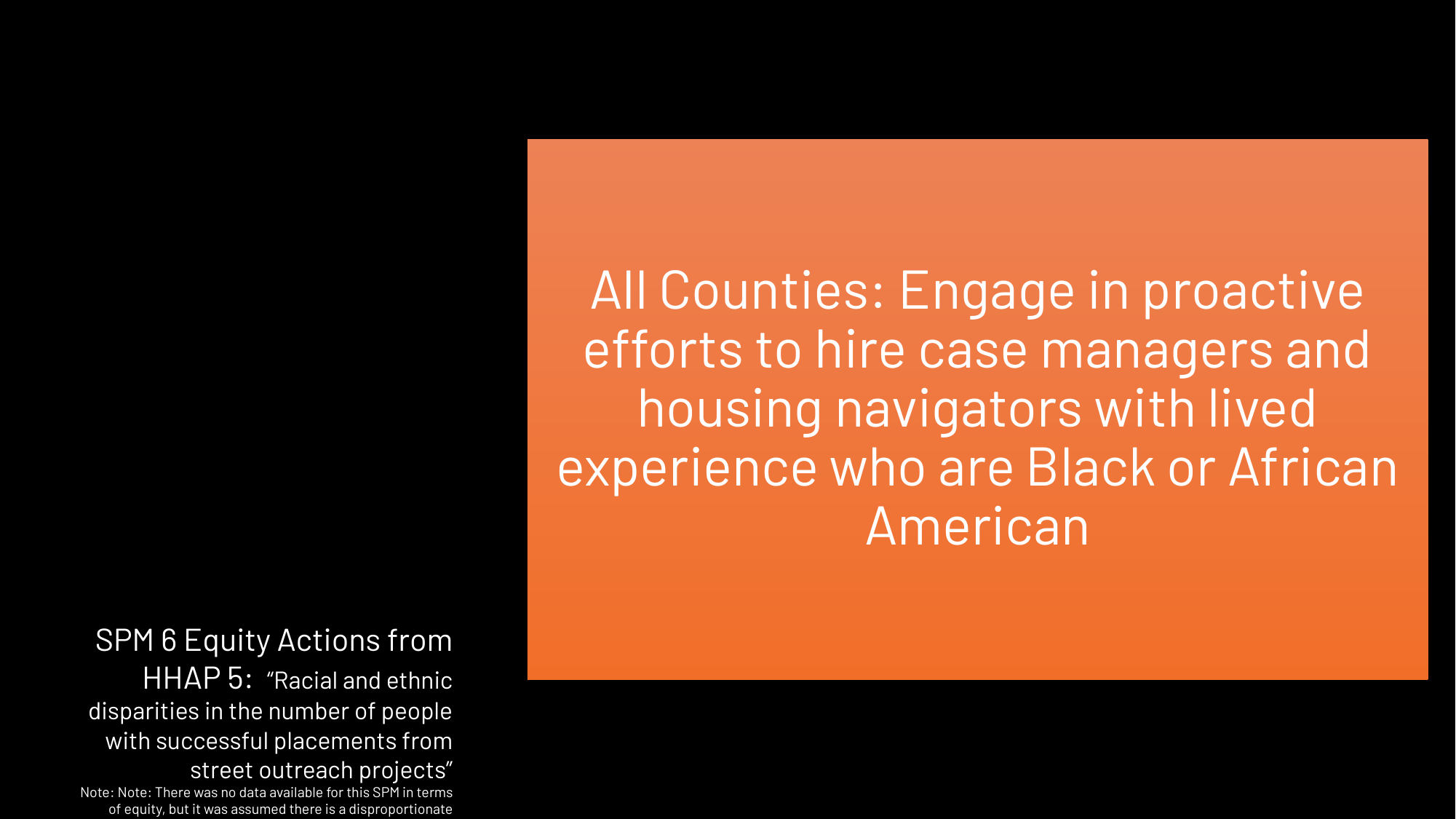

All Counties: Engage in proactive efforts to hire case managers and housing navigators with lived experience who are Black or African American
# SPM 6 Equity Actions from HHAP 5:  “Racial and ethnic disparities in the number of people with successful placements from street outreach projects” Note: Note: There was no data available for this SPM in terms of equity, but it was assumed there is a disproportionate impact among Native Americans and Black/African Americans